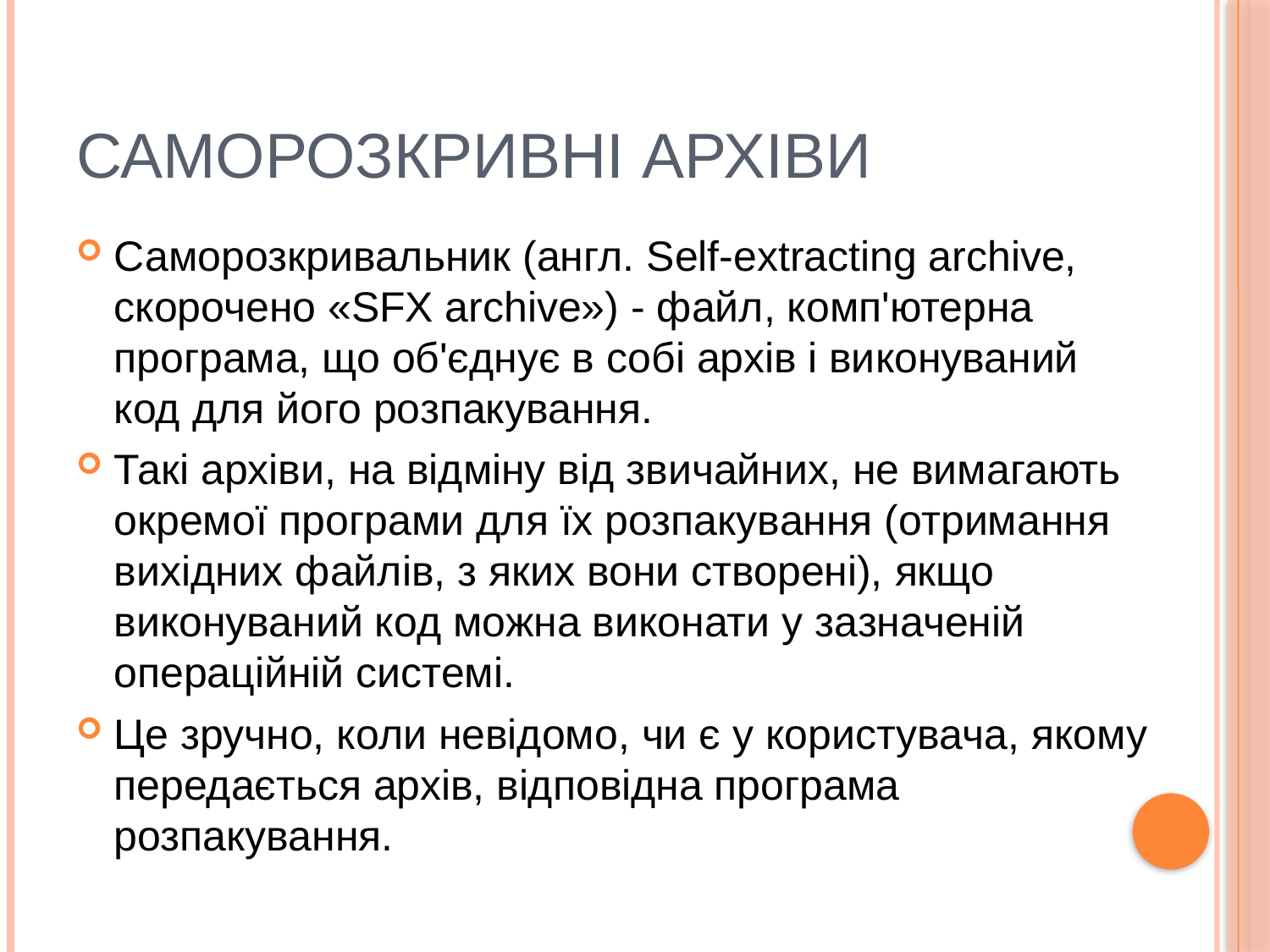

# Саморозкривні архіви
Саморозкривальник (англ. Self-extracting archive, скорочено «SFX archive») - файл, комп'ютерна програма, що об'єднує в собі архів і виконуваний код для його розпакування.
Такі архіви, на відміну від звичайних, не вимагають окремої програми для їх розпакування (отримання вихідних файлів, з яких вони створені), якщо виконуваний код можна виконати у зазначеній операційній системі.
Це зручно, коли невідомо, чи є у користувача, якому передається архів, відповідна програма розпакування.